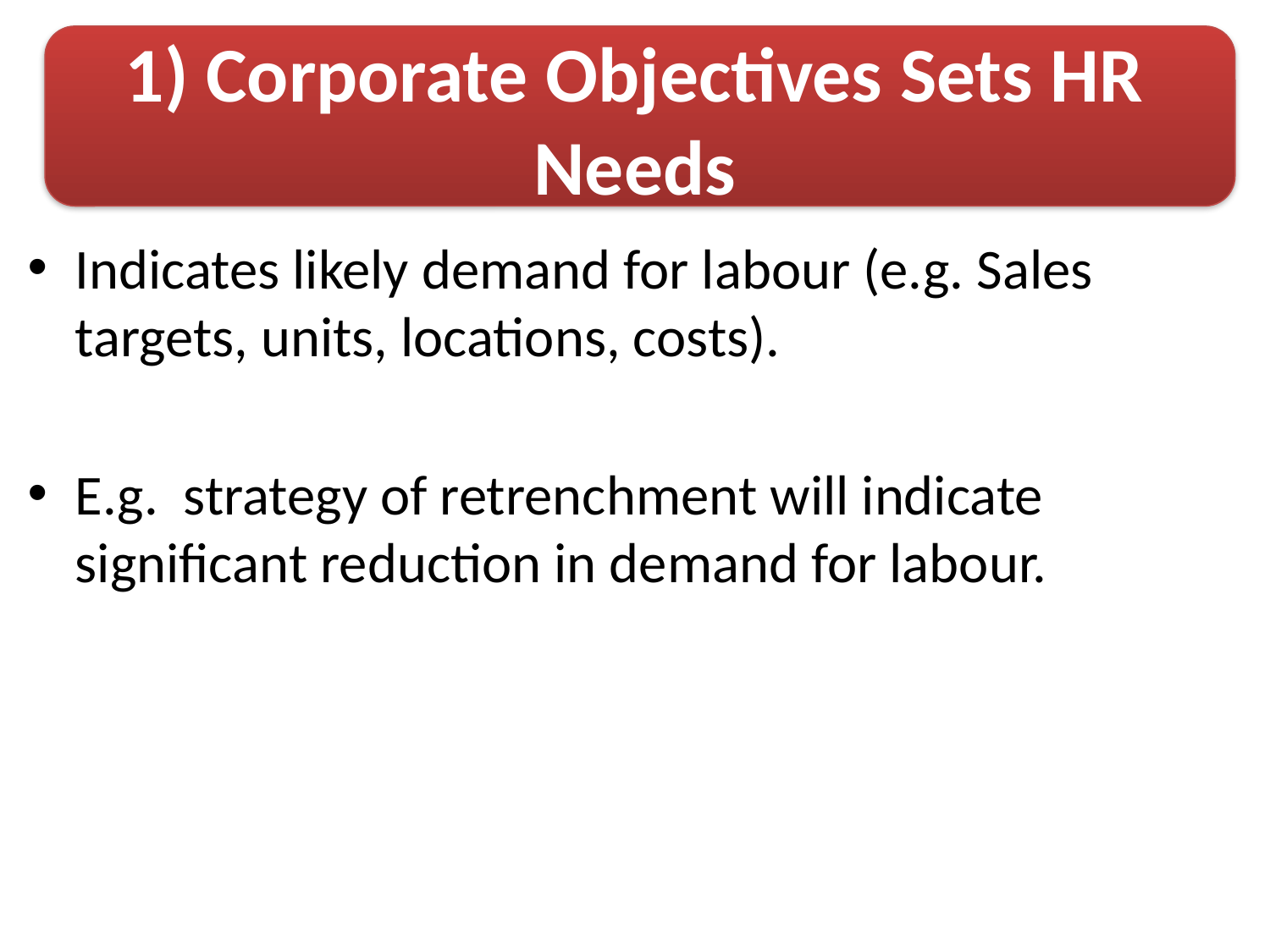

# 1) Corporate Objectives Sets HR Needs
Indicates likely demand for labour (e.g. Sales targets, units, locations, costs).

E.g.  strategy of retrenchment will indicate significant reduction in demand for labour.